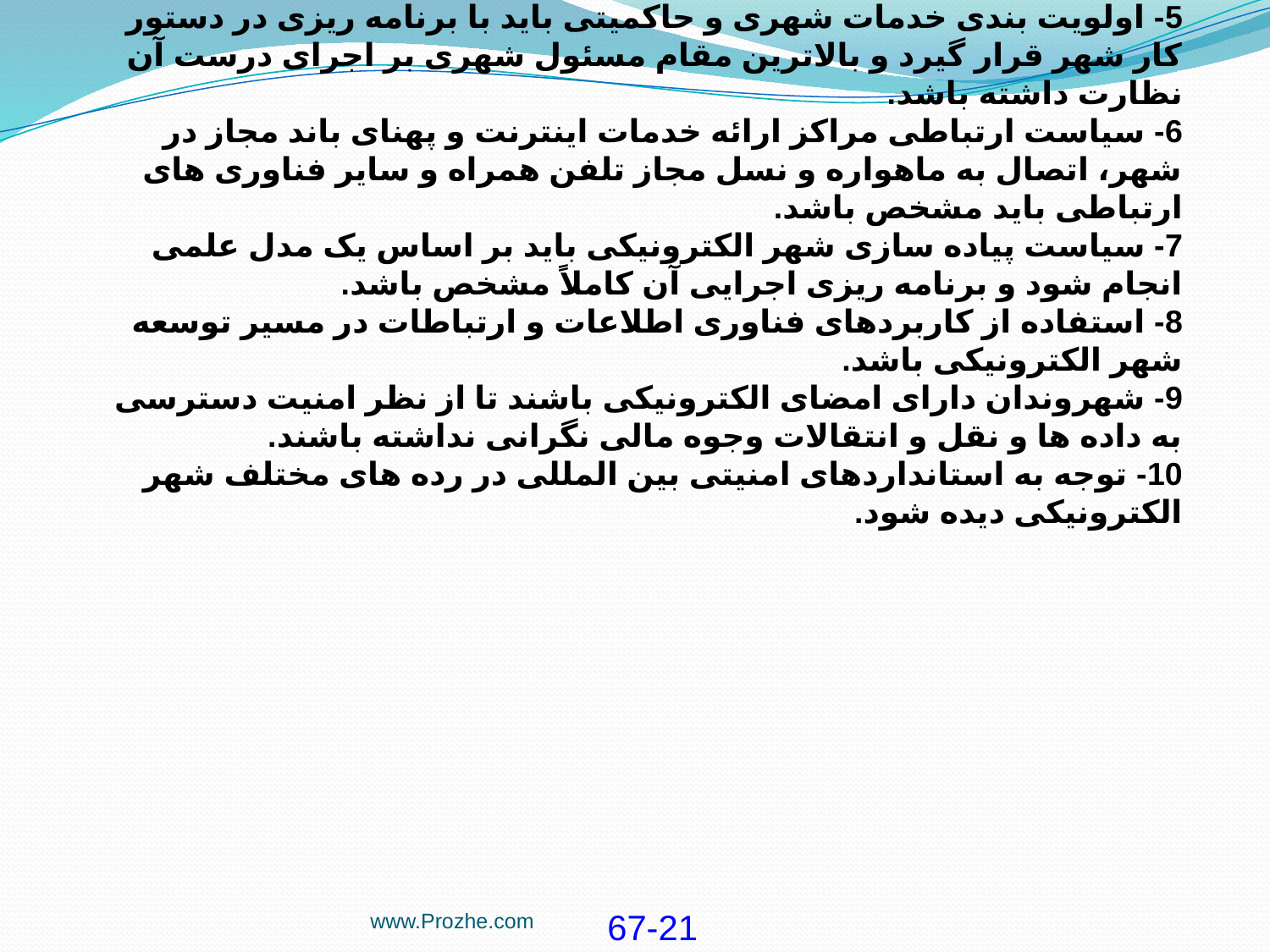

5- اولويت بندی خدمات شهری و حاكميتى بايد با برنامه ريزی در دستور كار شهر قرار گيرد و بالاترين مقام مسئول شهری بر اجرای درست آن نظارت داشته باشد.
6- سياست ارتباطى مراكز ارائه خدمات اينترنت و پهنای باند مجاز در شهر، اتصال به ماهواره و نسل مجاز تلفن همراه و ساير فناوری های ارتباطى بايد مشخص باشد.
7- سياست پياده سازی شهر الكترونيكى بايد بر اساس يک مدل علمى انجام شود و برنامه ريزی اجرايى آن كاملاً مشخص باشد.
8- استفاده از كاربردهای فناوری اطلاعات و ارتباطات در مسير توسعه شهر الكترونيكى باشد.
9- شهروندان دارای امضای الكترونيكى باشند تا از نظر امنيت دسترسى به داده ها و نقل و انتقالات وجوه مالى نگرانى نداشته باشند.
10- توجه به استانداردهای امنيتى بين المللى در رده های مختلف شهر الكترونيكى ديده شود.
www.Prozhe.com
67-21